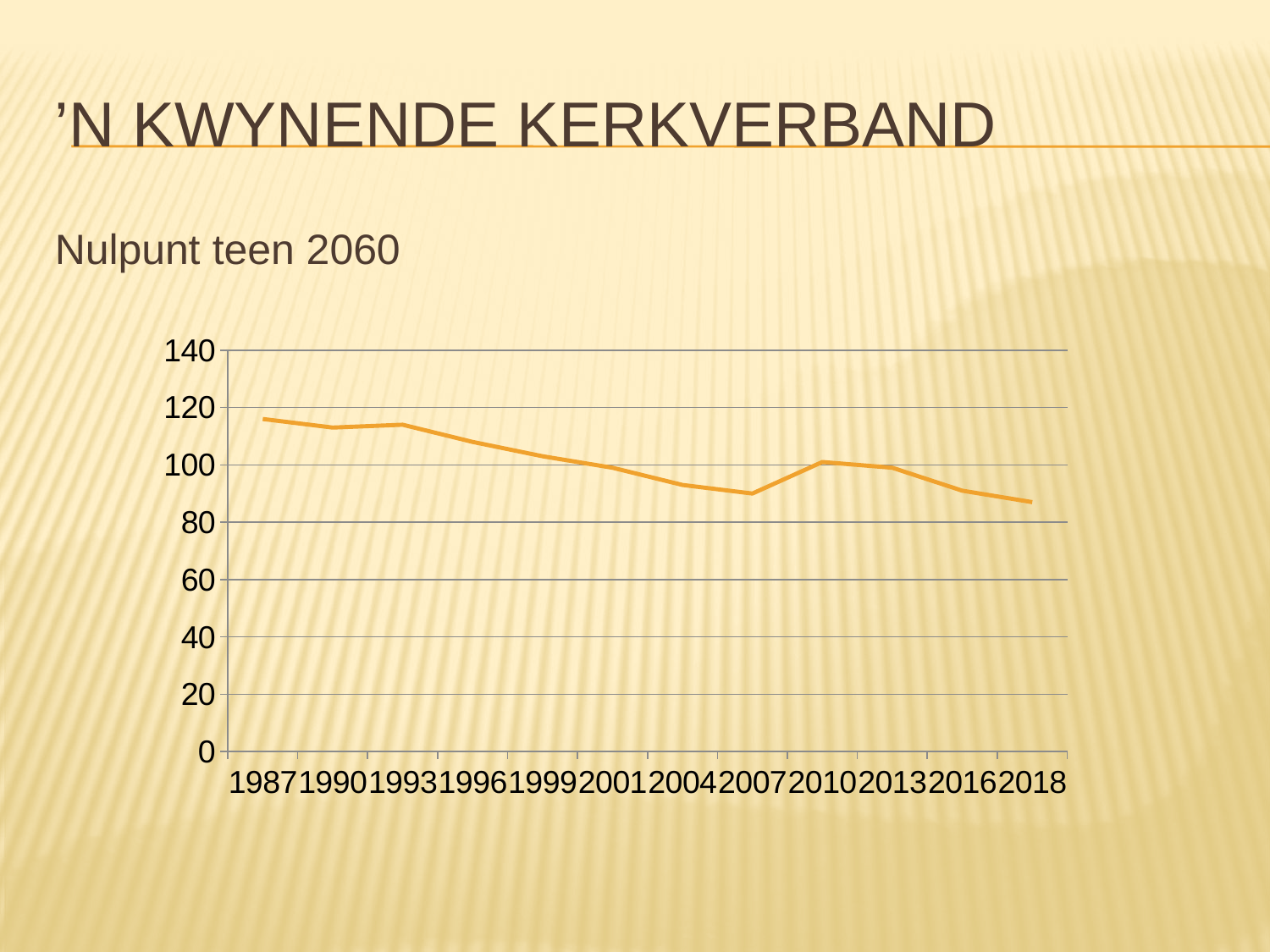

# ’n kwynende kerkverband
Nulpunt teen 2060

### Chart

| Category | Series 1 |
|---|---|
| 1987 | 116.0 |
| 1990 | 113.0 |
| 1993 | 114.0 |
| 1996 | 108.0 |
| 1999 | 103.0 |
| 2001 | 99.0 |
| 2004 | 93.0 |
| 2007 | 90.0 |
| 2010 | 101.0 |
| 2013 | 99.0 |
| 2016 | 91.0 |
| 2018 | 87.0 |